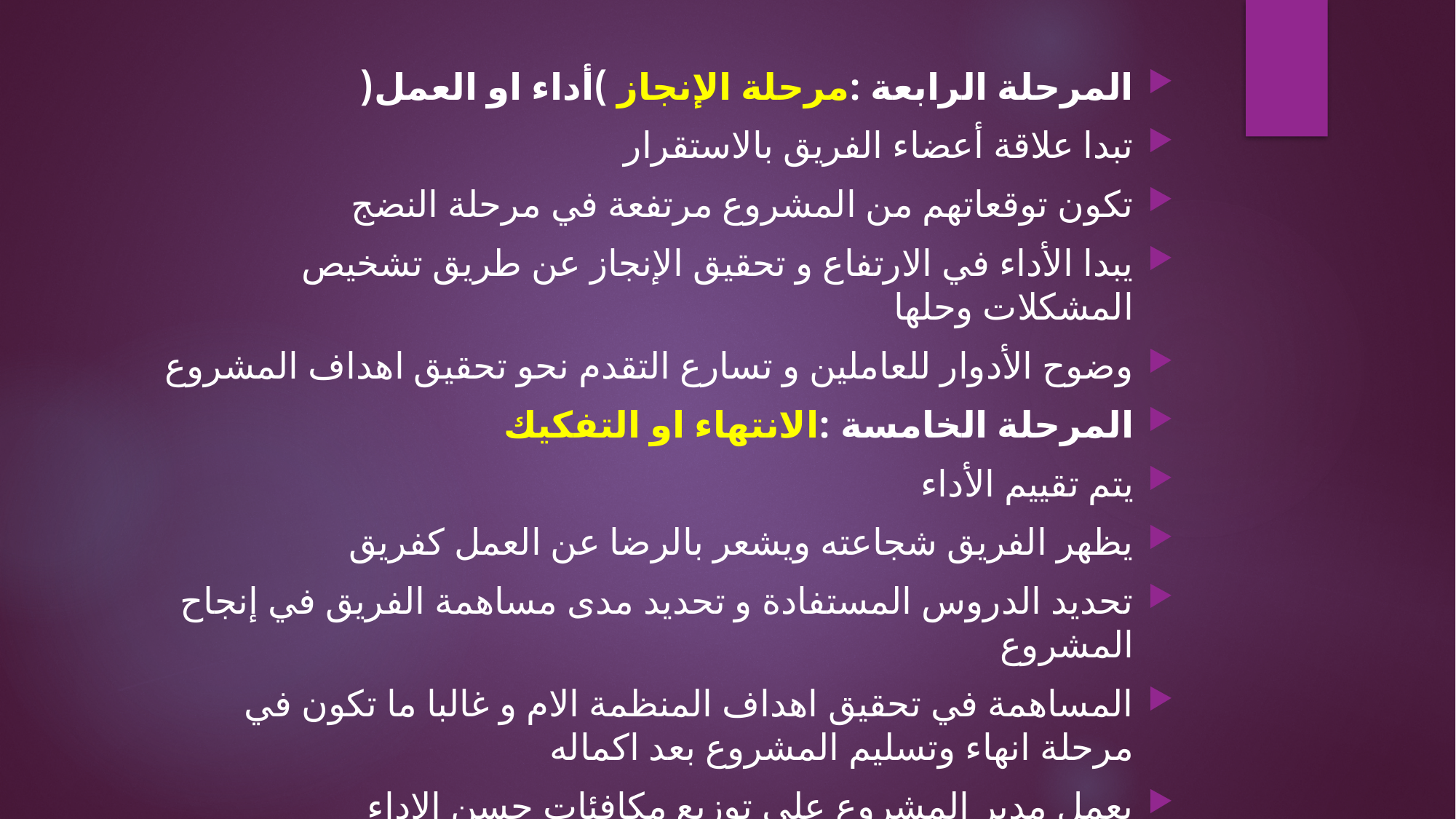

المرحلة الرابعة :مرحلة الإنجاز )أداء او العمل(
تبدا علاقة أعضاء الفريق بالاستقرار
تكون توقعاتهم من المشروع مرتفعة في مرحلة النضج
يبدا الأداء في الارتفاع و تحقيق الإنجاز عن طريق تشخيص المشكلات وحلها
وضوح الأدوار للعاملين و تسارع التقدم نحو تحقيق اهداف المشروع
المرحلة الخامسة :الانتهاء او التفكيك
يتم تقييم الأداء
يظهر الفريق شجاعته ويشعر بالرضا عن العمل كفريق
تحديد الدروس المستفادة و تحديد مدى مساهمة الفريق في إنجاح المشروع
المساهمة في تحقيق اهداف المنظمة الام و غالبا ما تكون في مرحلة انهاء وتسليم المشروع بعد اكماله
يعمل مدير المشروع على توزيع مكافئات حسن الاداء